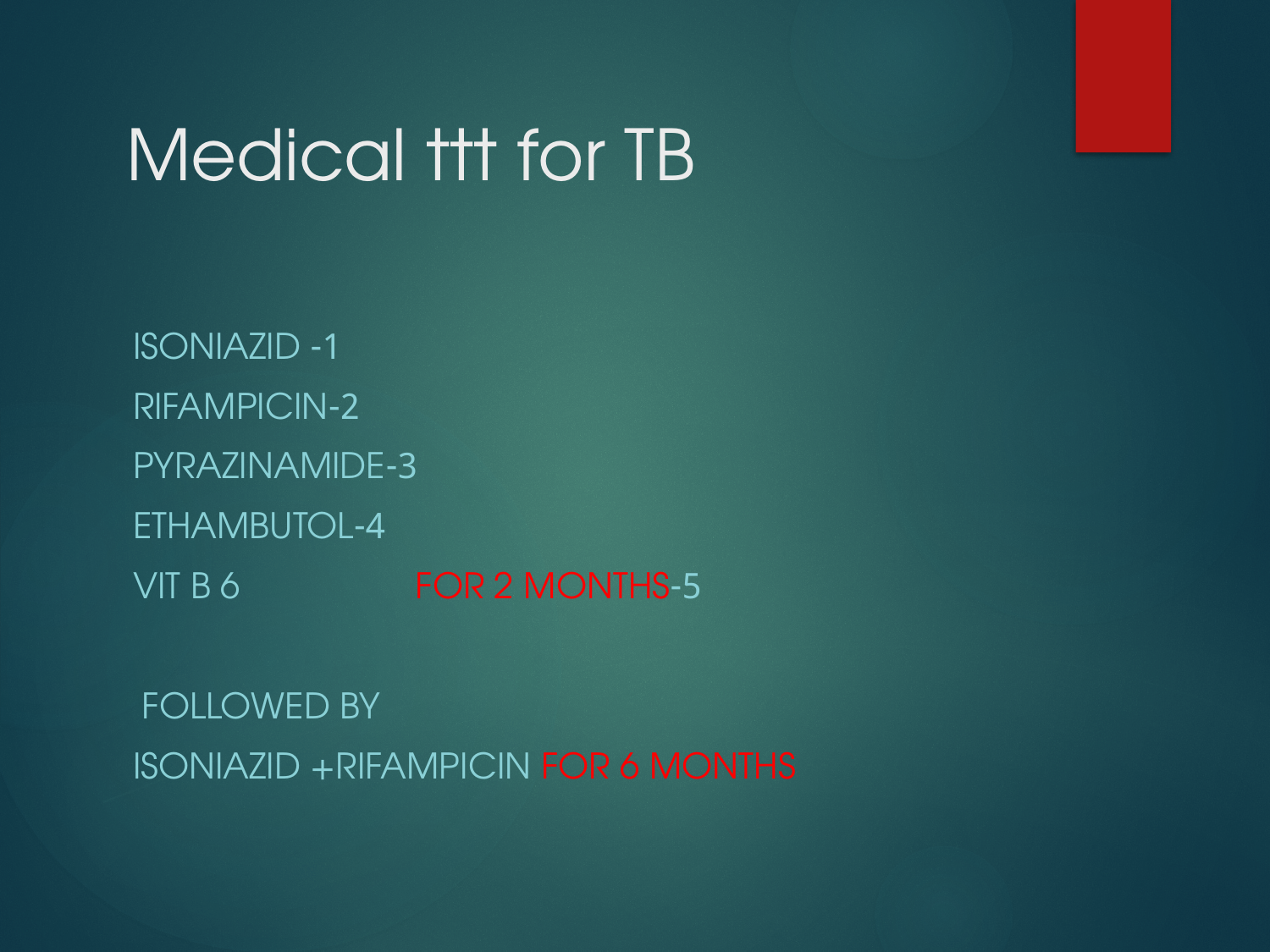

# Medical ttt for TB
1- Isoniazid
2-Rifampicin
3-Pyrazinamide
4-Ethambutol
         5-vit B 6                  for 2 months

Followed by
Isoniazid +rifampicin for 6 months